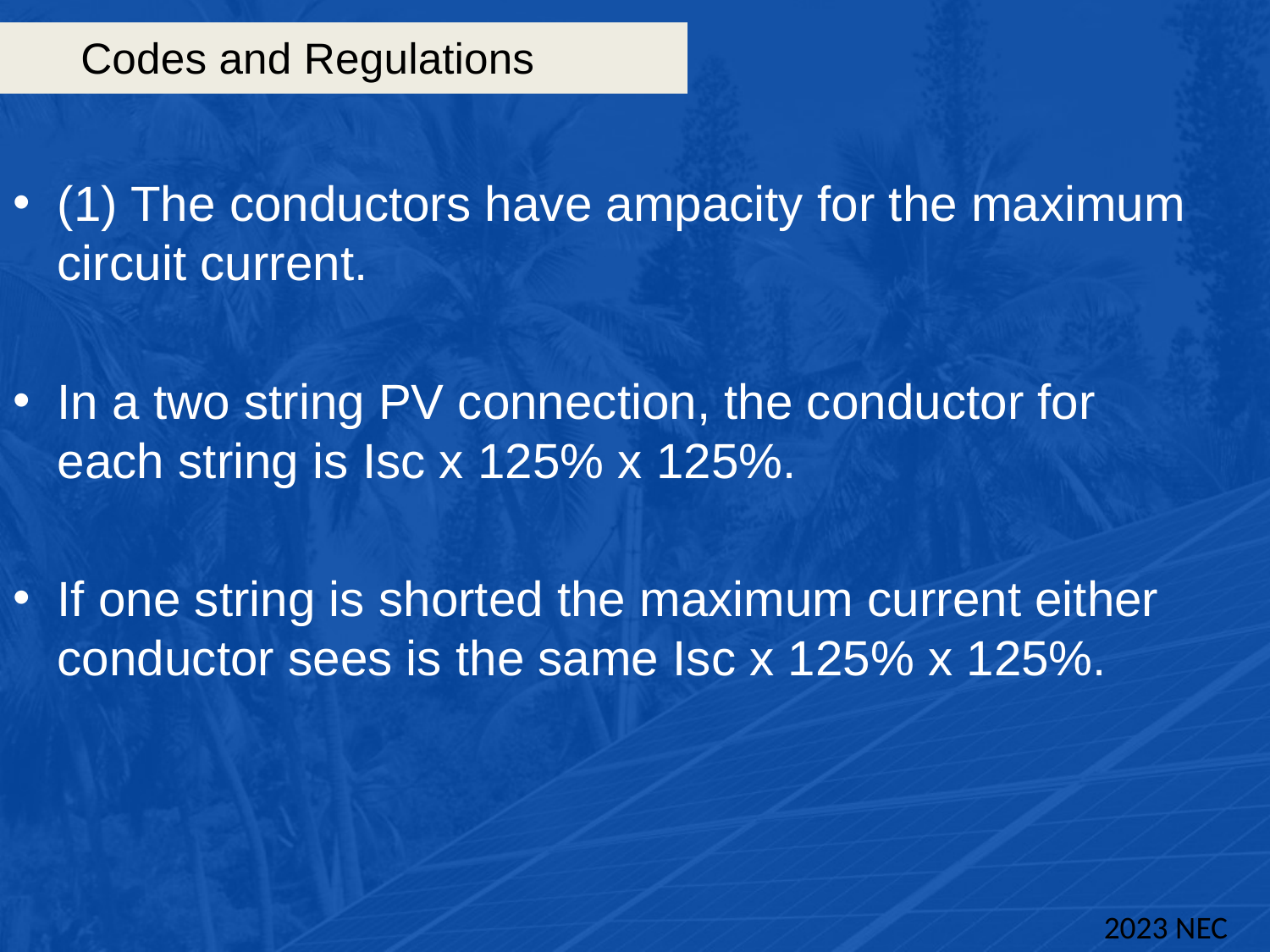

# Codes and Regulations
(1) The conductors have ampacity for the maximum circuit current.

In a two string PV connection, the conductor for each string is Isc x 125% x 125%.

If one string is shorted the maximum current either conductor sees is the same Isc x 125% x 125%.
2023 NEC